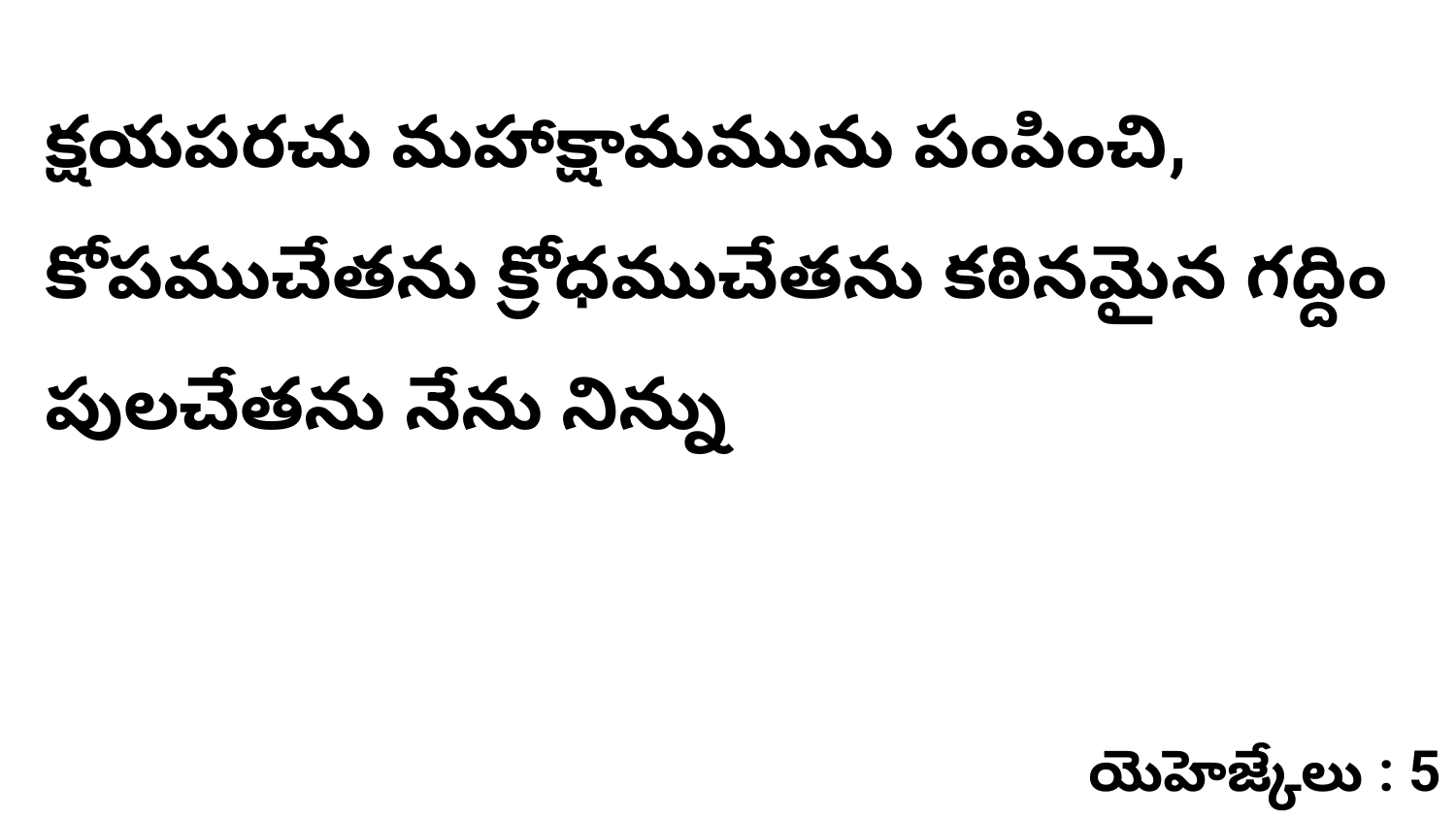

క్షయపరచు మహాక్షామమును పంపించి, కోపముచేతను క్రోధముచేతను కఠినమైన గద్దిం పులచేతను నేను నిన్ను
యెహెజ్కేలు : 5